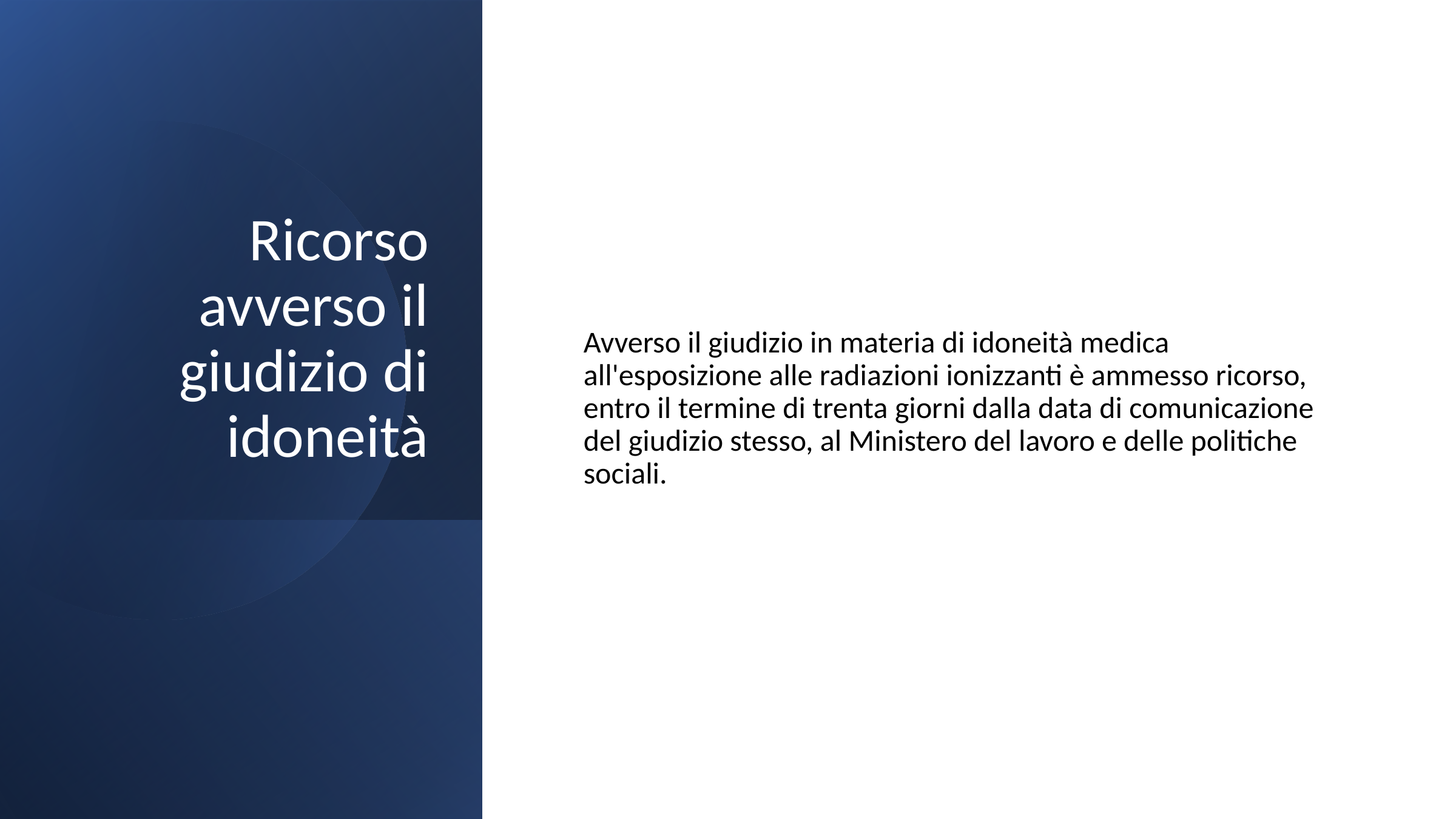

Ricorso avverso il giudizio di idoneità
Avverso il giudizio in materia di idoneità medica all'esposizione alle radiazioni ionizzanti è ammesso ricorso, entro il termine di trenta giorni dalla data di comunicazione del giudizio stesso, al Ministero del lavoro e delle politiche sociali.